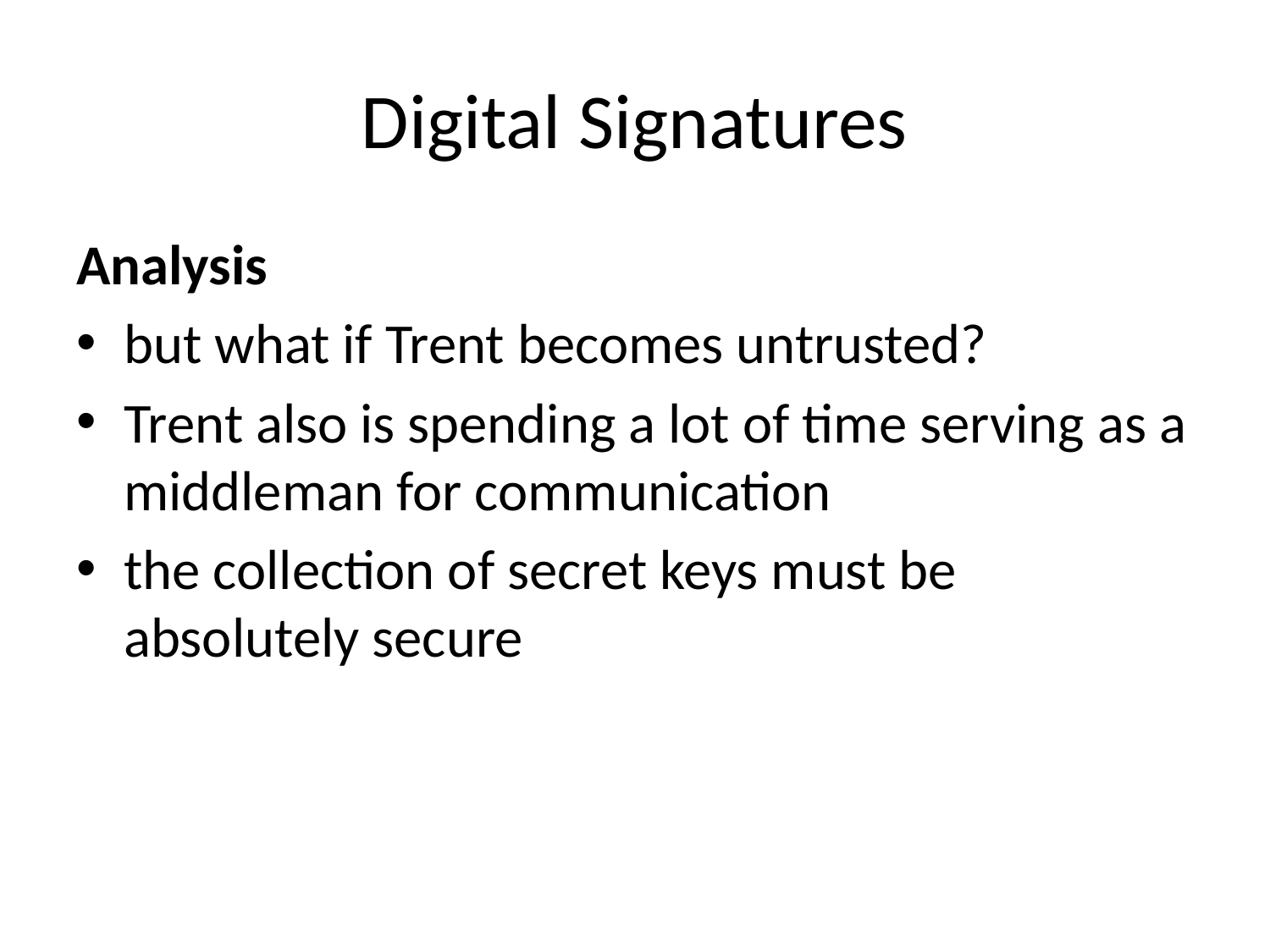

# Digital Signatures
Analysis
but what if Trent becomes untrusted?
Trent also is spending a lot of time serving as a middleman for communication
the collection of secret keys must be absolutely secure